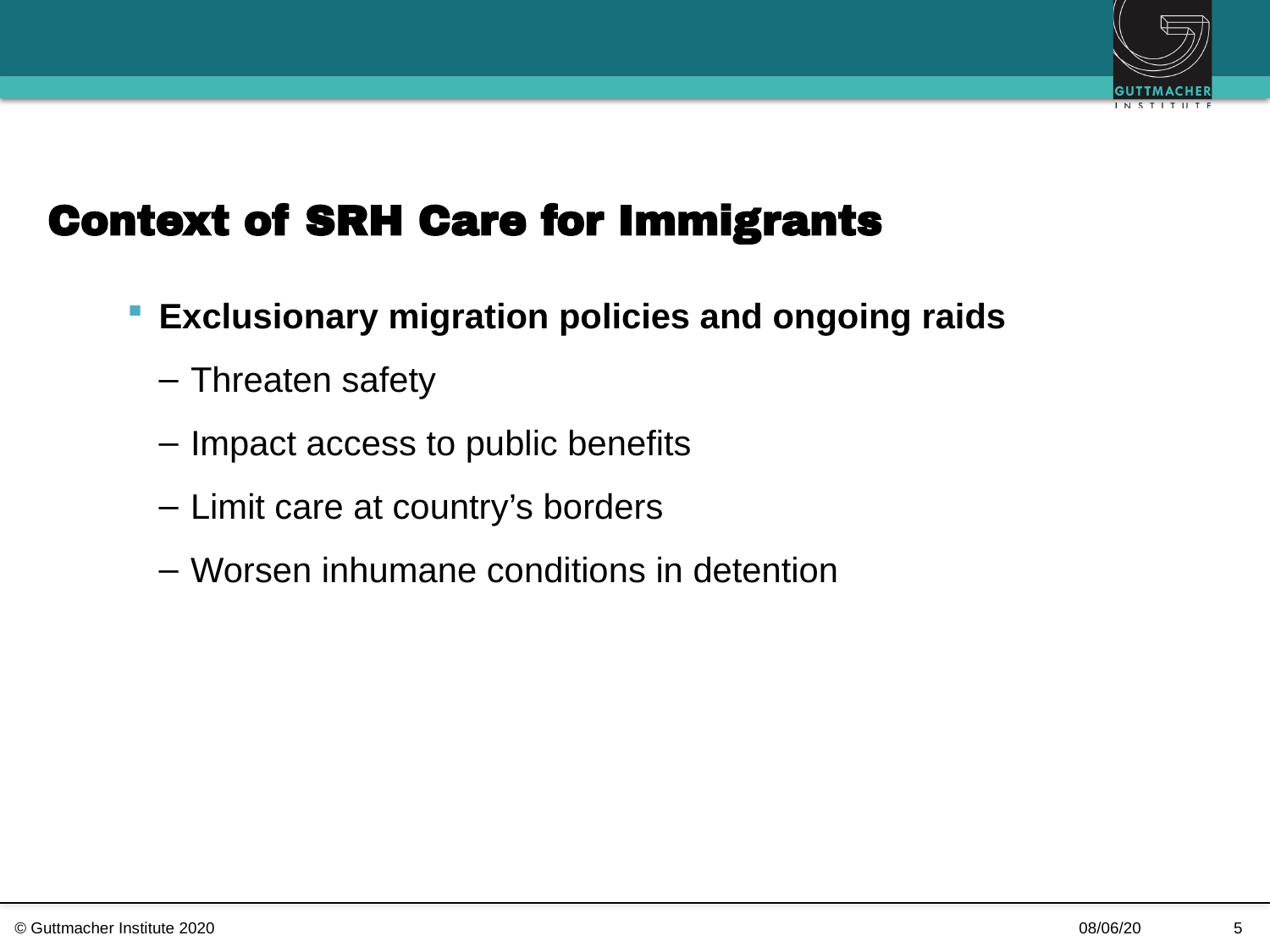

Context of SRH Care for Immigrants
Exclusionary migration policies and ongoing raids
Threaten safety
Impact access to public benefits
Limit care at country’s borders
Worsen inhumane conditions in detention